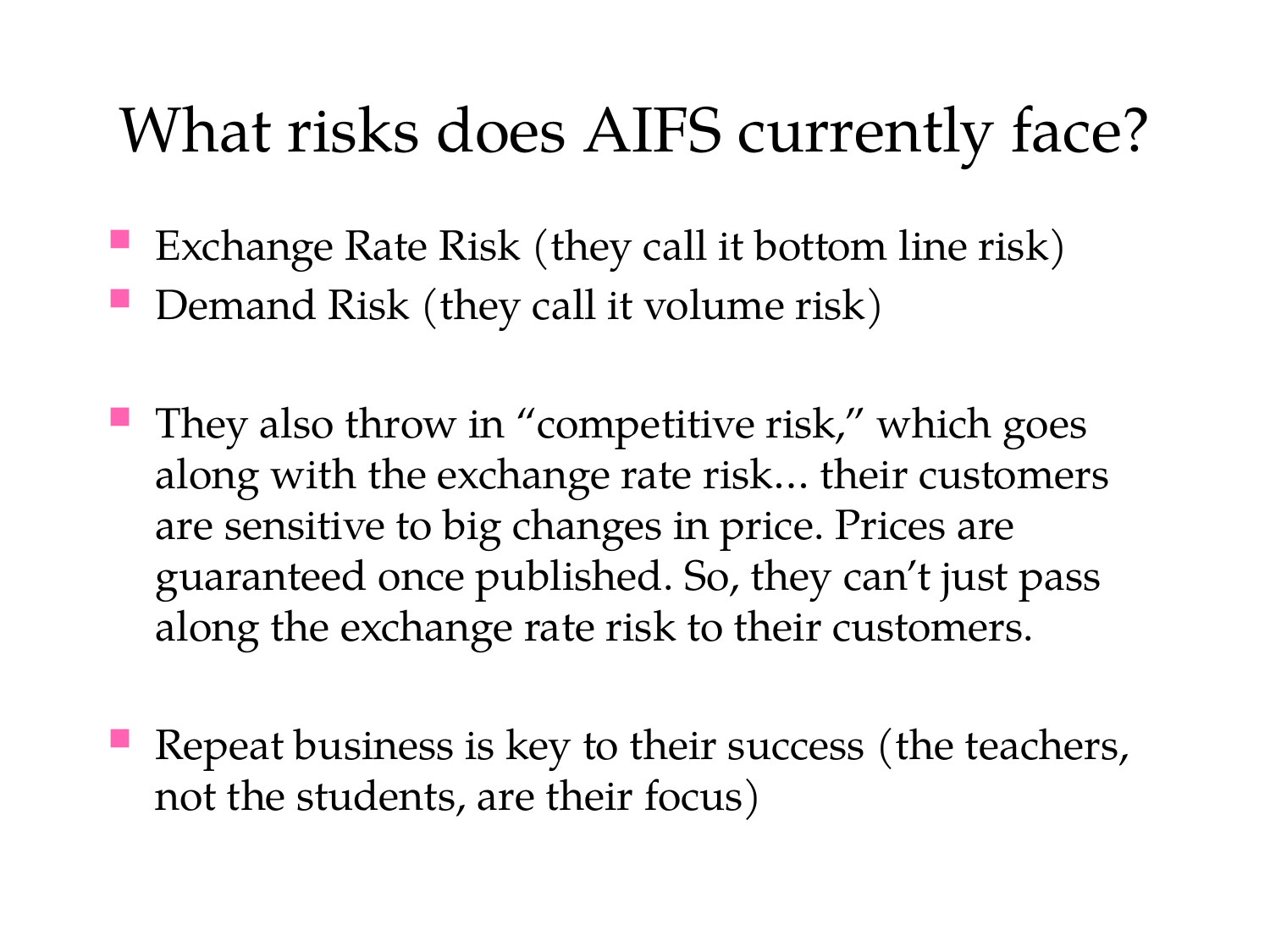

# What risks does AIFS currently face?
Exchange Rate Risk (they call it bottom line risk)
Demand Risk (they call it volume risk)

They also throw in “competitive risk,” which goes along with the exchange rate risk… their customers are sensitive to big changes in price. Prices are guaranteed once published. So, they can’t just pass along the exchange rate risk to their customers.

Repeat business is key to their success (the teachers, not the students, are their focus)